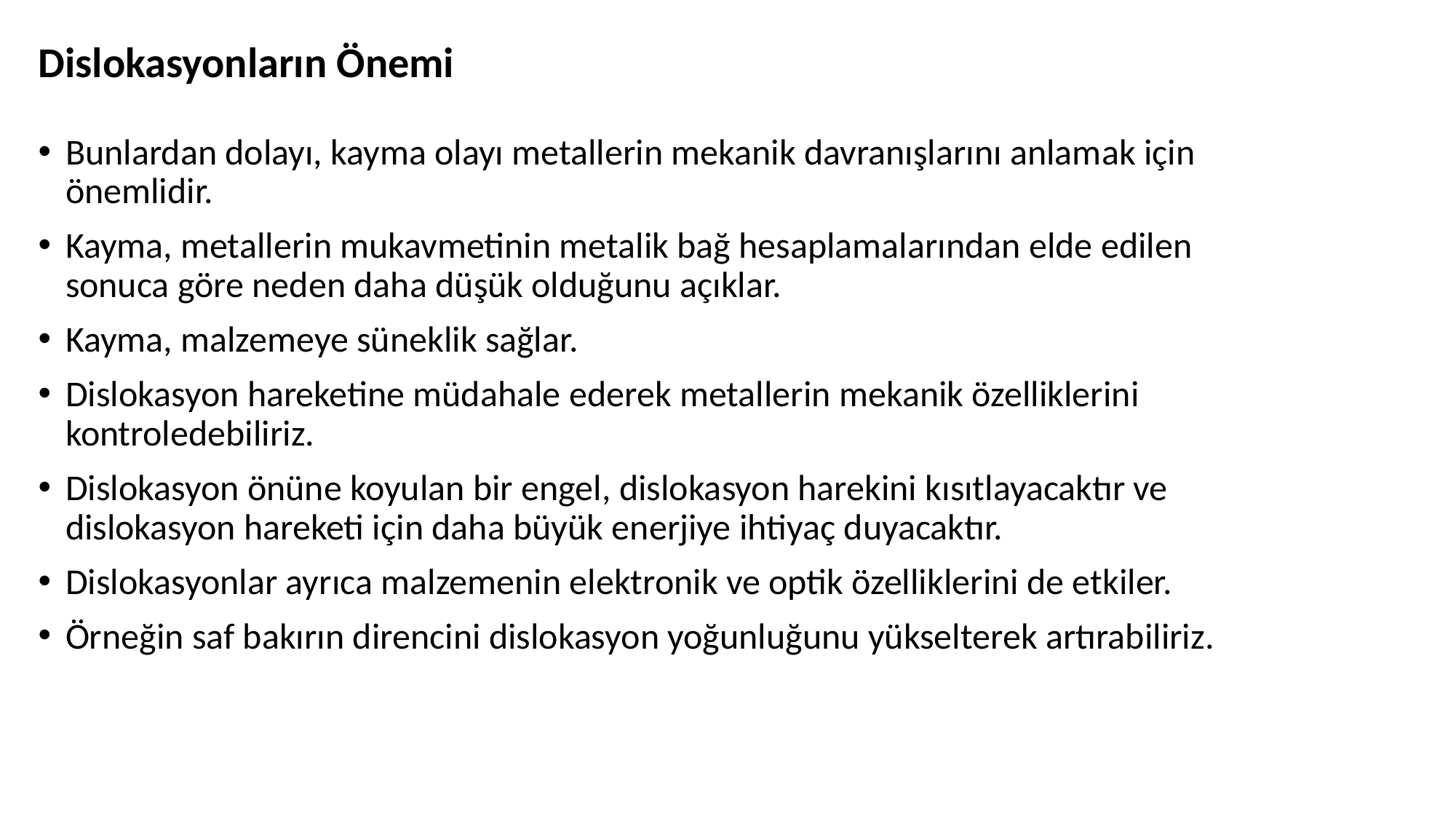

# Dislokasyonların Önemi
Bunlardan dolayı, kayma olayı metallerin mekanik davranışlarını anlamak için önemlidir.
Kayma, metallerin mukavmetinin metalik bağ hesaplamalarından elde edilen sonuca göre neden daha düşük olduğunu açıklar.
Kayma, malzemeye süneklik sağlar.
Dislokasyon hareketine müdahale ederek metallerin mekanik özelliklerini kontroledebiliriz.
Dislokasyon önüne koyulan bir engel, dislokasyon harekini kısıtlayacaktır ve dislokasyon hareketi için daha büyük enerjiye ihtiyaç duyacaktır.
Dislokasyonlar ayrıca malzemenin elektronik ve optik özelliklerini de etkiler.
Örneğin saf bakırın direncini dislokasyon yoğunluğunu yükselterek artırabiliriz.